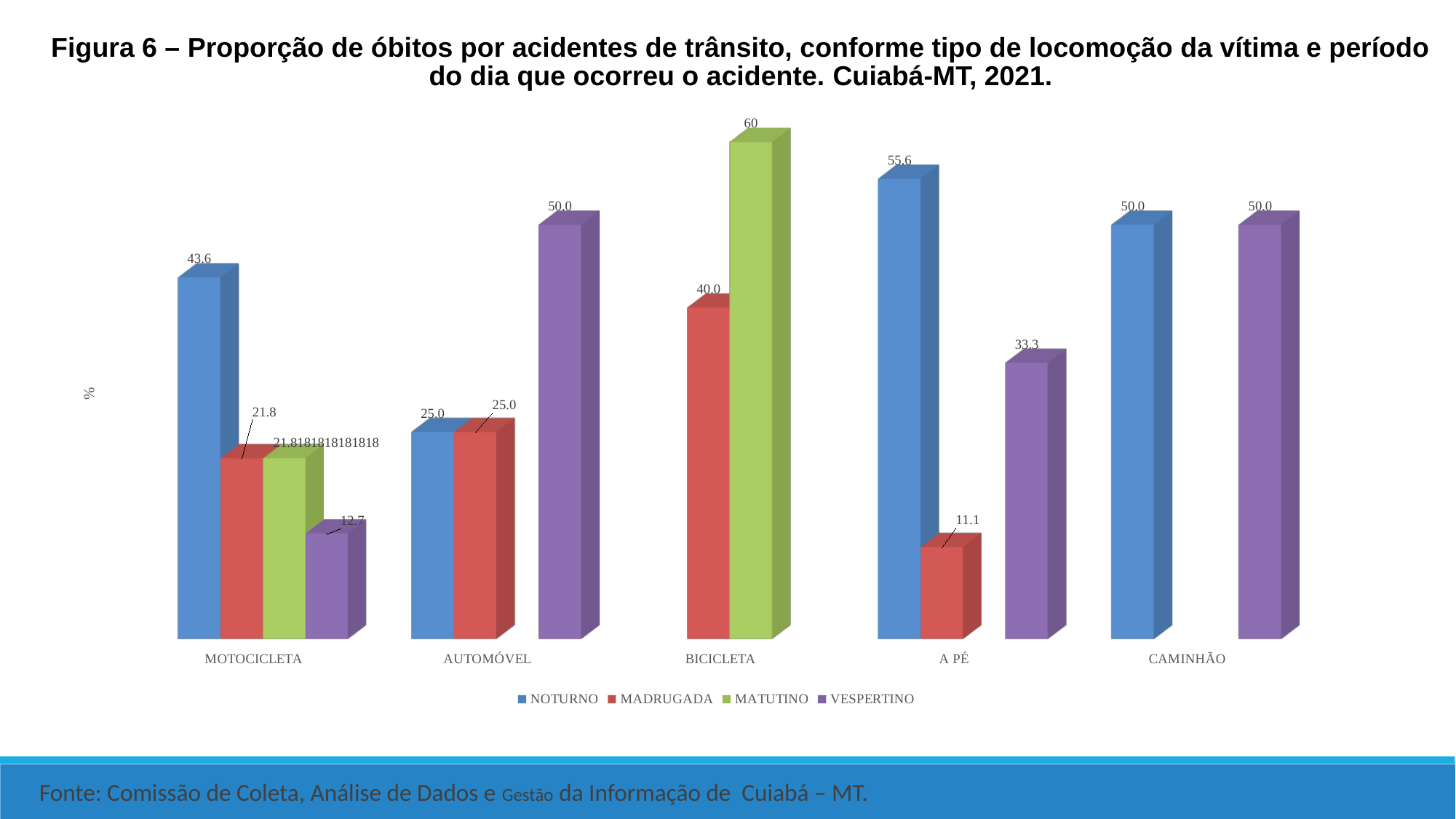

Figura 6 – Proporção de óbitos por acidentes de trânsito, conforme tipo de locomoção da vítima e período do dia que ocorreu o acidente. Cuiabá-MT, 2021.

[unsupported chart]

Fonte: Comissão de Coleta, Análise de Dados e Gestão da Informação de  Cuiabá – MT.